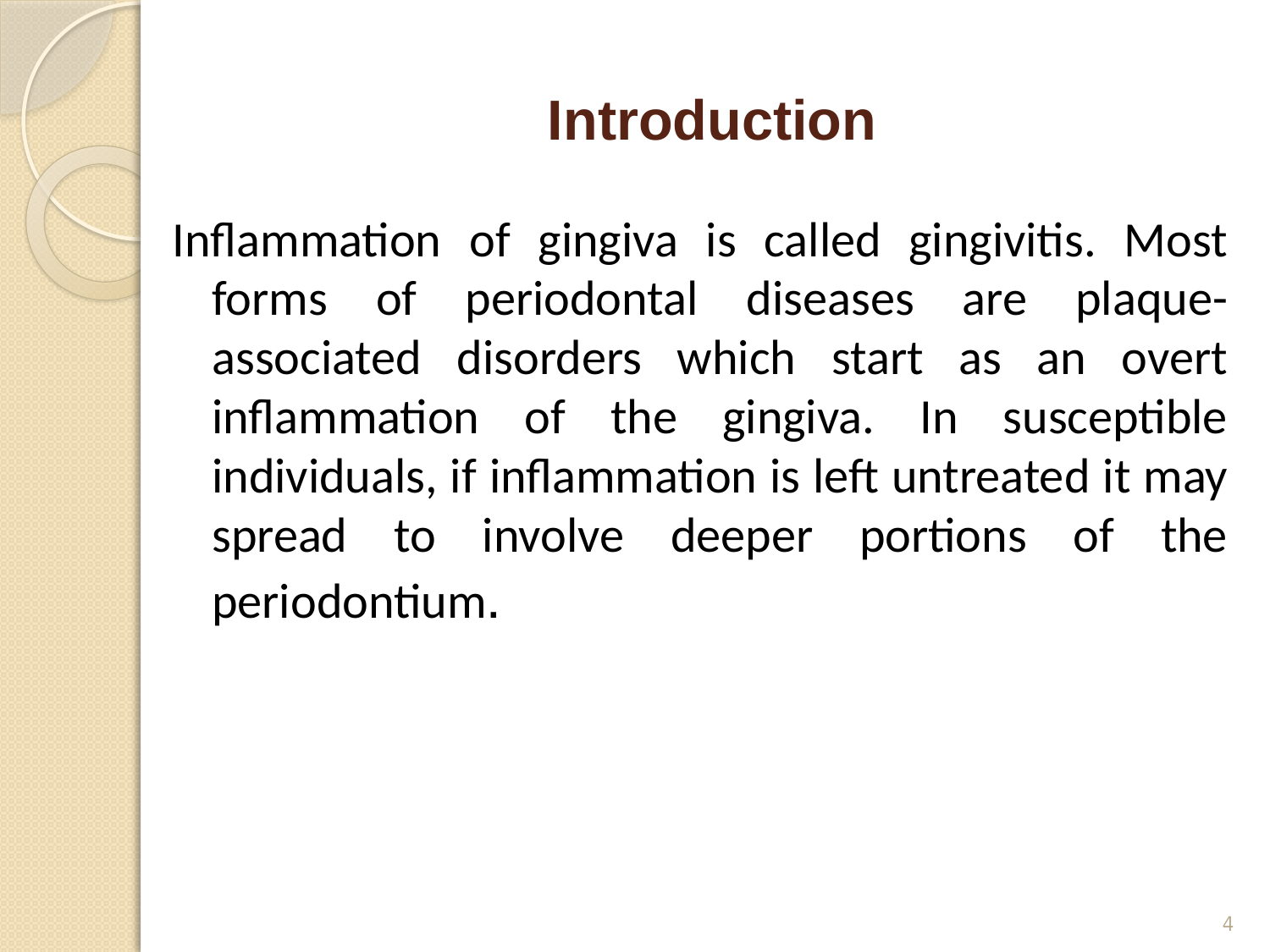

# Introduction
Inflammation of gingiva is called gingivitis. Most forms of periodontal diseases are plaque-associated disorders which start as an overt inflammation of the gingiva. In susceptible individuals, if inflammation is left untreated it may spread to involve deeper portions of the periodontium.
4